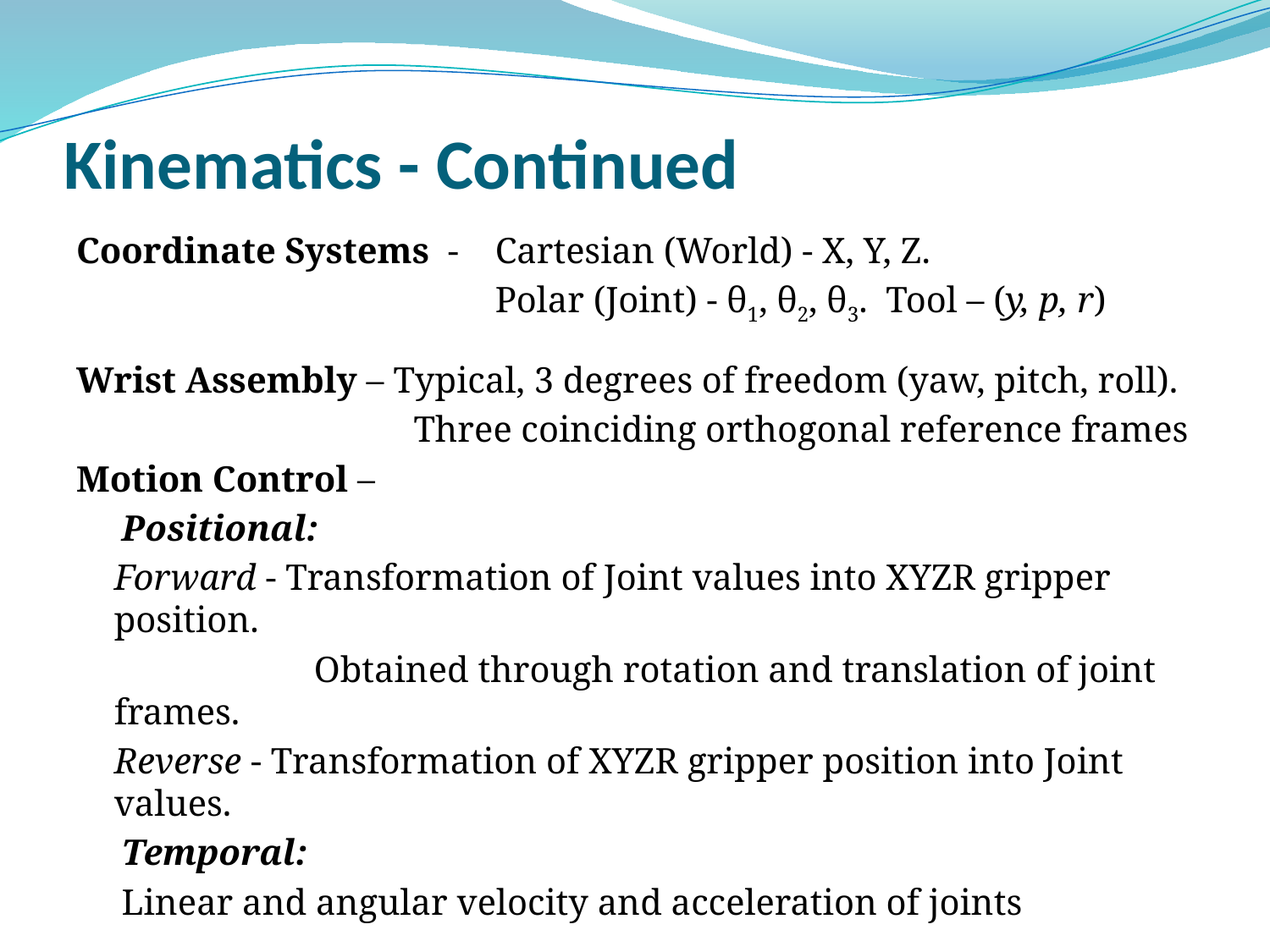

# Kinematics - Continued
Coordinate Systems  - 	Cartesian (World) - X, Y, Z.
				Polar (Joint) - θ1, θ2, θ3.  Tool – (y, p, r)

Wrist Assembly – Typical, 3 degrees of freedom (yaw, pitch, roll).
			     Three coinciding orthogonal reference frames
Motion Control –
     Positional:
	Forward - Transformation of Joint values into XYZR gripper position.
		        Obtained through rotation and translation of joint frames.
	Reverse - Transformation of XYZR gripper position into Joint values.
     Temporal:
     Linear and angular velocity and acceleration of joints

Path Generation – Straight or curvilinear connecting preset via points.